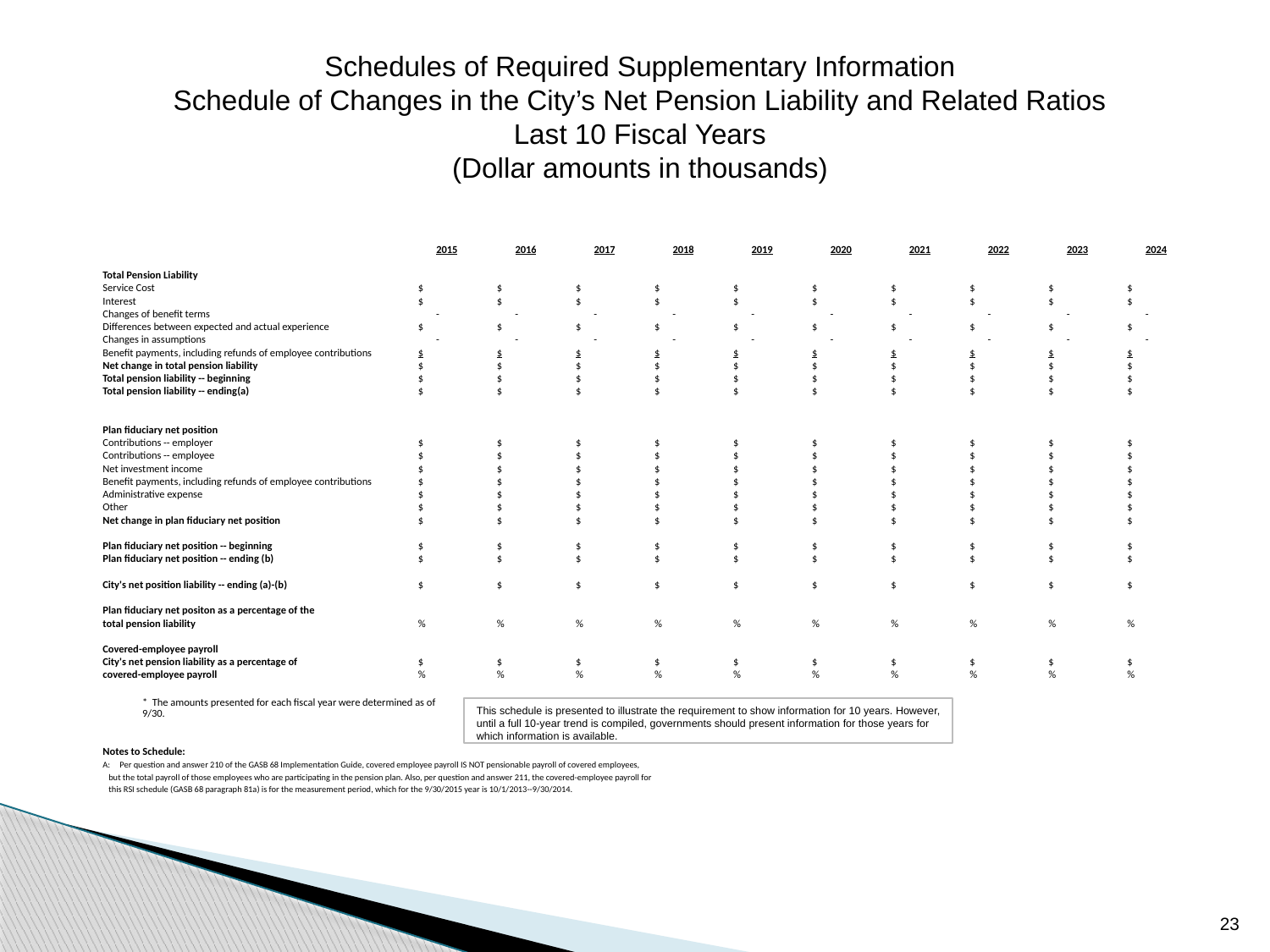

Schedules of Required Supplementary Information
Schedule of Changes in the City’s Net Pension Liability and Related Ratios
Last 10 Fiscal Years
(Dollar amounts in thousands)
|  |  |  |  |  |  |  |  |  |  |  |  |  |  |  |  |  |  |  |  |  |  |  |  |  |  |  |  |  |
| --- | --- | --- | --- | --- | --- | --- | --- | --- | --- | --- | --- | --- | --- | --- | --- | --- | --- | --- | --- | --- | --- | --- | --- | --- | --- | --- | --- | --- |
|  |  |  |  |  |  |  |  |  | 2015 |  | 2016 |  | 2017 |  | 2018 |  | 2019 |  | 2020 |  | 2021 |  | 2022 |  | 2023 |  | 2024 |  |
|  |  |  |  |  |  |  |  |  |  |  |  |  |  |  |  |  |  |  |  |  |  |  |  |  |  |  |  |  |
|  | Total Pension Liability |  |  |  |  |  |  |  |  |  |  |  |  |  |  |  |  |  |  |  |  |  |  |  |  |  |  |  |
|  | Service Cost |  |  |  |  |  |  |  | $ |  | $ |  | $ |  | $ |  | $ |  | $ |  | $ |  | $ |  | $ |  | $ |  |
|  | Interest |  |  |  |  |  |  |  | $ |  | $ |  | $ |  | $ |  | $ |  | $ |  | $ |  | $ |  | $ |  | $ |  |
|  | Changes of benefit terms |  |  |  |  |  |  |  | - |  | - |  | - |  | - |  | - |  | - |  | - |  | - |  | - |  | - |  |
|  | Differences between expected and actual experience |  |  |  |  |  |  |  | $ |  | $ |  | $ |  | $ |  | $ |  | $ |  | $ |  | $ |  | $ |  | $ |  |
|  | Changes in assumptions |  |  |  |  |  |  |  | - |  | - |  | - |  | - |  | - |  | - |  | - |  | - |  | - |  | - |  |
|  | Benefit payments, including refunds of employee contributions |  |  |  |  |  |  |  | $ |  | $ |  | $ |  | $ |  | $ |  | $ |  | $ |  | $ |  | $ |  | $ |  |
|  | Net change in total pension liability |  |  |  |  |  |  |  | $ |  | $ |  | $ |  | $ |  | $ |  | $ |  | $ |  | $ |  | $ |  | $ |  |
|  | Total pension liability -- beginning |  |  |  |  |  |  |  | $ |  | $ |  | $ |  | $ |  | $ |  | $ |  | $ |  | $ |  | $ |  | $ |  |
|  | Total pension liability -- ending(a) |  |  |  |  |  |  |  | $ |  | $ |  | $ |  | $ |  | $ |  | $ |  | $ |  | $ |  | $ |  | $ |  |
|  |  |  |  |  |  |  |  |  |  |  |  |  |  |  |  |  |  |  |  |  |  |  |  |  |  |  |  |  |
|  |  |  |  |  |  |  |  |  |  |  |  |  |  |  |  |  |  |  |  |  |  |  |  |  |  |  |  |  |
|  | Plan fiduciary net position |  |  |  |  |  |  |  |  |  |  |  |  |  |  |  |  |  |  |  |  |  |  |  |  |  |  |  |
|  | Contributions -- employer |  |  |  |  |  |  |  | $ |  | $ |  | $ |  | $ |  | $ |  | $ |  | $ |  | $ |  | $ |  | $ |  |
|  | Contributions -- employee |  |  |  |  |  |  |  | $ |  | $ |  | $ |  | $ |  | $ |  | $ |  | $ |  | $ |  | $ |  | $ |  |
|  | Net investment income |  |  |  |  |  |  |  | $ |  | $ |  | $ |  | $ |  | $ |  | $ |  | $ |  | $ |  | $ |  | $ |  |
|  | Benefit payments, including refunds of employee contributions |  |  |  |  |  |  |  | $ |  | $ |  | $ |  | $ |  | $ |  | $ |  | $ |  | $ |  | $ |  | $ |  |
|  | Administrative expense |  |  |  |  |  |  |  | $ |  | $ |  | $ |  | $ |  | $ |  | $ |  | $ |  | $ |  | $ |  | $ |  |
|  | Other |  |  |  |  |  |  |  | $ |  | $ |  | $ |  | $ |  | $ |  | $ |  | $ |  | $ |  | $ |  | $ |  |
|  | Net change in plan fiduciary net position |  |  |  |  |  |  |  | $ |  | $ |  | $ |  | $ |  | $ |  | $ |  | $ |  | $ |  | $ |  | $ |  |
|  |  |  |  |  |  |  |  |  |  |  |  |  |  |  |  |  |  |  |  |  |  |  |  |  |  |  |  |  |
|  | Plan fiduciary net position -- beginning |  |  |  |  |  |  |  | $ |  | $ |  | $ |  | $ |  | $ |  | $ |  | $ |  | $ |  | $ |  | $ |  |
|  | Plan fiduciary net position -- ending (b) |  |  |  |  |  |  |  | $ |  | $ |  | $ |  | $ |  | $ |  | $ |  | $ |  | $ |  | $ |  | $ |  |
|  |  |  |  |  |  |  |  |  |  |  |  |  |  |  |  |  |  |  |  |  |  |  |  |  |  |  |  |  |
|  | City's net position liability -- ending (a)-(b) |  |  |  |  |  |  |  | $ |  | $ |  | $ |  | $ |  | $ |  | $ |  | $ |  | $ |  | $ |  | $ |  |
|  |  |  |  |  |  |  |  |  |  |  |  |  |  |  |  |  |  |  |  |  |  |  |  |  |  |  |  |  |
|  | Plan fiduciary net positon as a percentage of the |  |  |  |  |  |  |  |  |  |  |  |  |  |  |  |  |  |  |  |  |  |  |  |  |  |  |  |
|  | total pension liability |  |  |  |  |  |  |  | % |  | % |  | % |  | % |  | % |  | % |  | % |  | % |  | % |  | % |  |
|  |  |  |  |  |  |  |  |  |  |  |  |  |  |  |  |  |  |  |  |  |  |  |  |  |  |  |  |  |
|  | Covered-employee payroll |  |  |  |  |  |  |  |  |  |  |  |  |  |  |  |  |  |  |  |  |  |  |  |  |  |  |  |
|  | City's net pension liability as a percentage of |  |  |  |  |  |  |  | $ |  | $ |  | $ |  | $ |  | $ |  | $ |  | $ |  | $ |  | $ |  | $ |  |
|  | covered-employee payroll |  |  |  |  |  |  |  | % |  | % |  | % |  | % |  | % |  | % |  | % |  | % |  | % |  | % |  |
|  |  |  |  |  |  |  |  |  |  |  |  |  |  |  |  |  |  |  |  |  |  |  |  |  |  |  |  |  |
|  |  | \* The amounts presented for each fiscal year were determined as of 9/30. |  |  |  |  |  |  |  |  |  |  |  |  |  |  |  |  |  |  |  |  |  |  |  |  |  |  |
|  |  |  |  |  |  |  |  |  |  |  |  |  |  |  |  |  |  |  |  |  |  |  |  |  |  |  |  |  |
|  |  |  |  |  |  |  |  |  |  |  |  |  |  |  |  |  |  |  |  |  |  |  |  |  |  |  |  |  |
|  | Notes to Schedule: |  |  |  |  |  |  |  |  |  |  |  |  |  |  |  |  |  |  |  |  |  |  |  |  |  |  |  |
|  | A: Per question and answer 210 of the GASB 68 Implementation Guide, covered employee payroll IS NOT pensionable payroll of covered employees, |  |  |  |  |  |  |  |  |  |  |  |  |  |  |  |  |  |  |  |  |  |  |  |  |  |  |  |
|  | but the total payroll of those employees who are participating in the pension plan. Also, per question and answer 211, the covered-employee payroll for |  |  |  |  |  |  |  |  |  |  |  |  |  |  |  |  |  |  |  |  |  |  |  |  |  |  |  |
|  | this RSI schedule (GASB 68 paragraph 81a) is for the measurement period, which for the 9/30/2015 year is 10/1/2013--9/30/2014. |  |  |  |  |  |  |  |  |  |  |  |  |  |  |  |  |  |  |  |  |  |  |  |  |  |  |  |
|  |  |  |  |  |  |  |  |  |  |  |  |  |  |  |  |  |  |  |  |  |  |  |  |  |  |  |  |  |
This schedule is presented to illustrate the requirement to show information for 10 years. However, until a full 10-year trend is compiled, governments should present information for those years for which information is available.
23